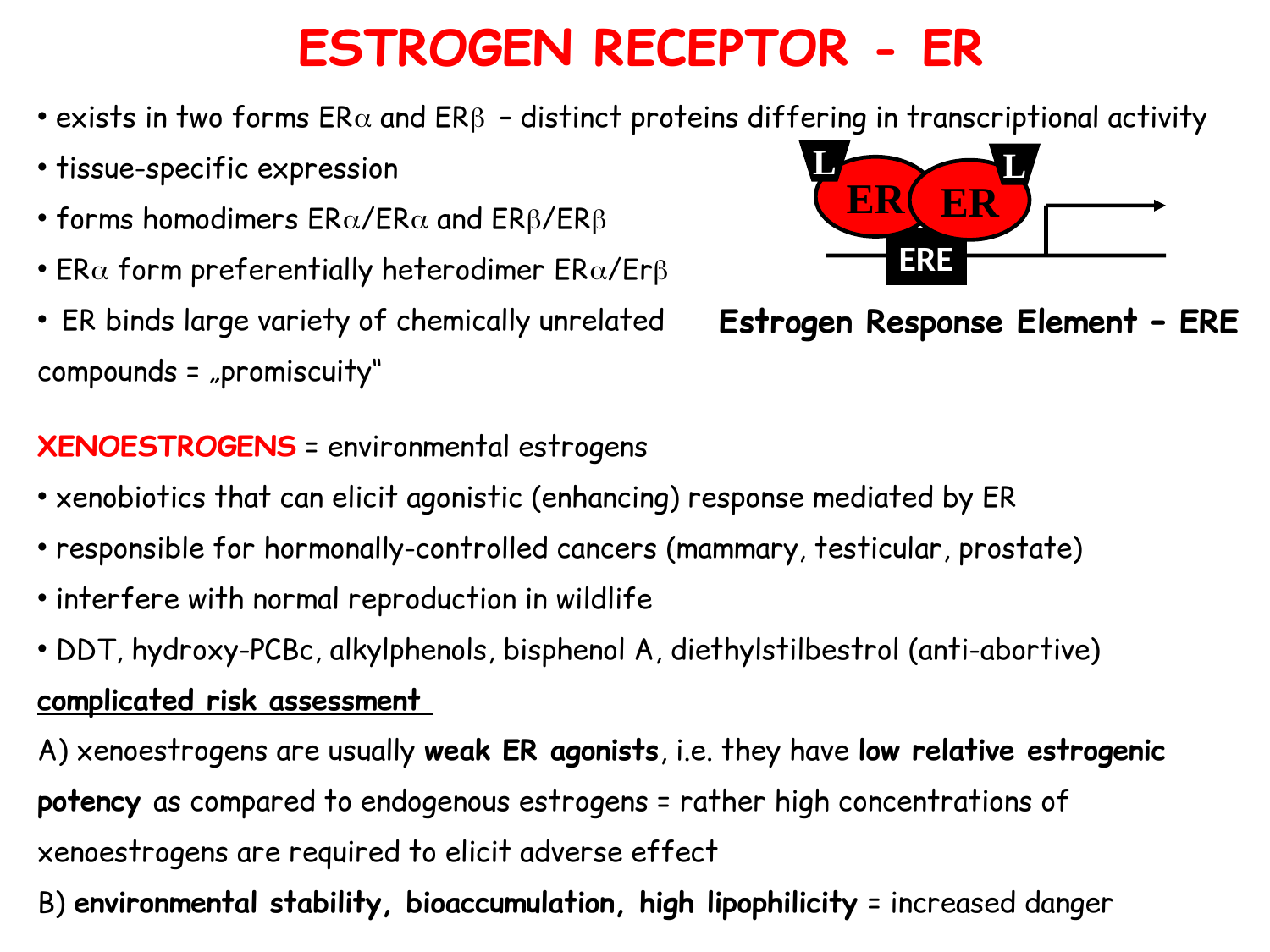

ESTROGEN RECEPTOR - ER
 exists in two forms ERα and ERβ – distinct proteins differing in transcriptional activity
 tissue-specific expression
 forms homodimers ERα/ERα and ERβ/ERβ
 ERα form preferentially heterodimer ERα/Erβ
 ER binds large variety of chemically unrelated
compounds = „promiscuity“
L
L
ER
ER

ERE

Estrogen Response Element – ERE
XENOESTROGENS = environmental estrogens
 xenobiotics that can elicit agonistic (enhancing) response mediated by ER
 responsible for hormonally-controlled cancers (mammary, testicular, prostate)
 interfere with normal reproduction in wildlife
 DDT, hydroxy-PCBc, alkylphenols, bisphenol A, diethylstilbestrol (anti-abortive)
complicated risk assessment
A) xenoestrogens are usually weak ER agonists, i.e. they have low relative estrogenic potency as compared to endogenous estrogens = rather high concentrations of xenoestrogens are required to elicit adverse effect
B) environmental stability, bioaccumulation, high lipophilicity = increased danger